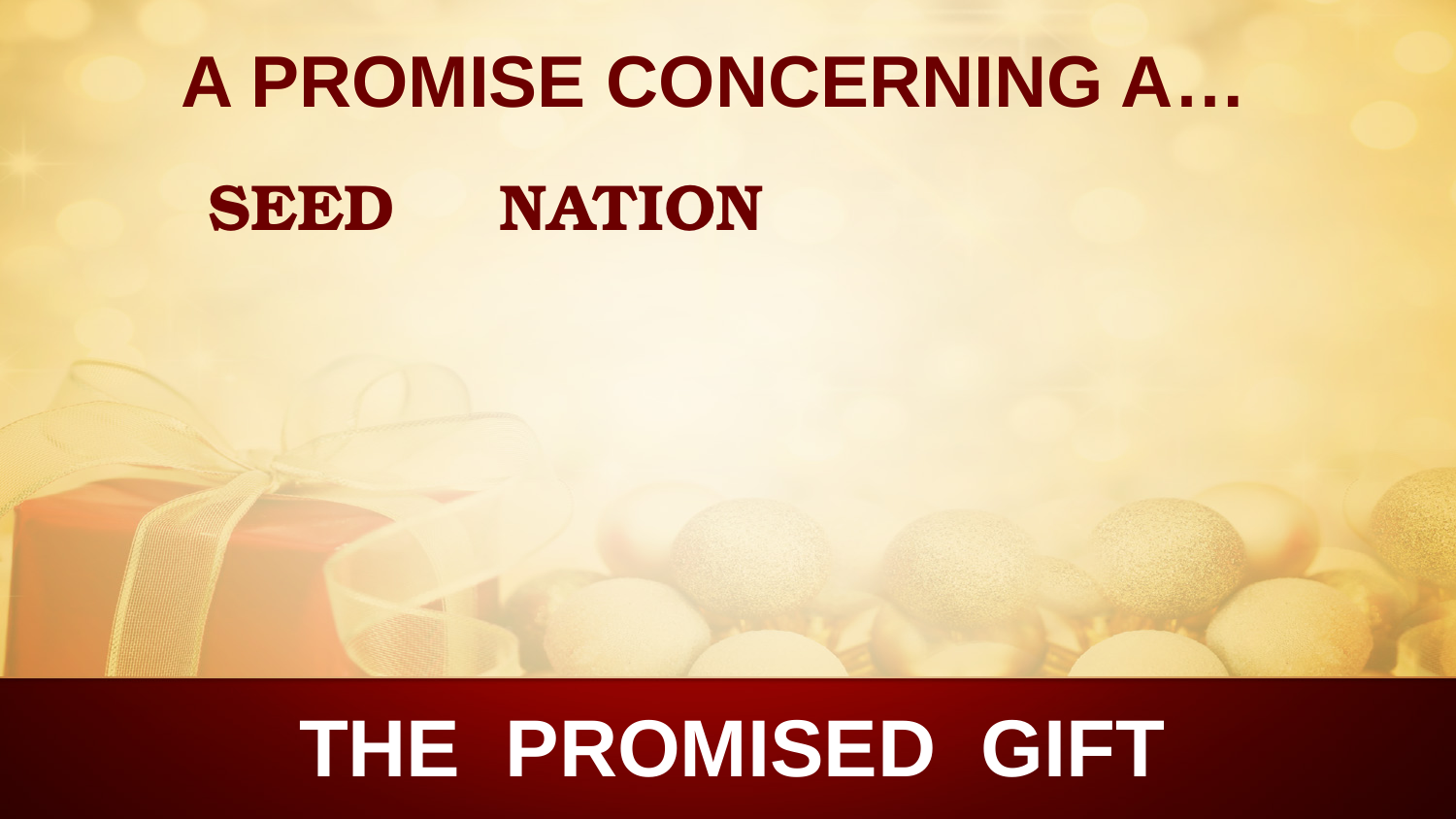

A promise concerning a…
SEED
NATION
The  Promised  Gift